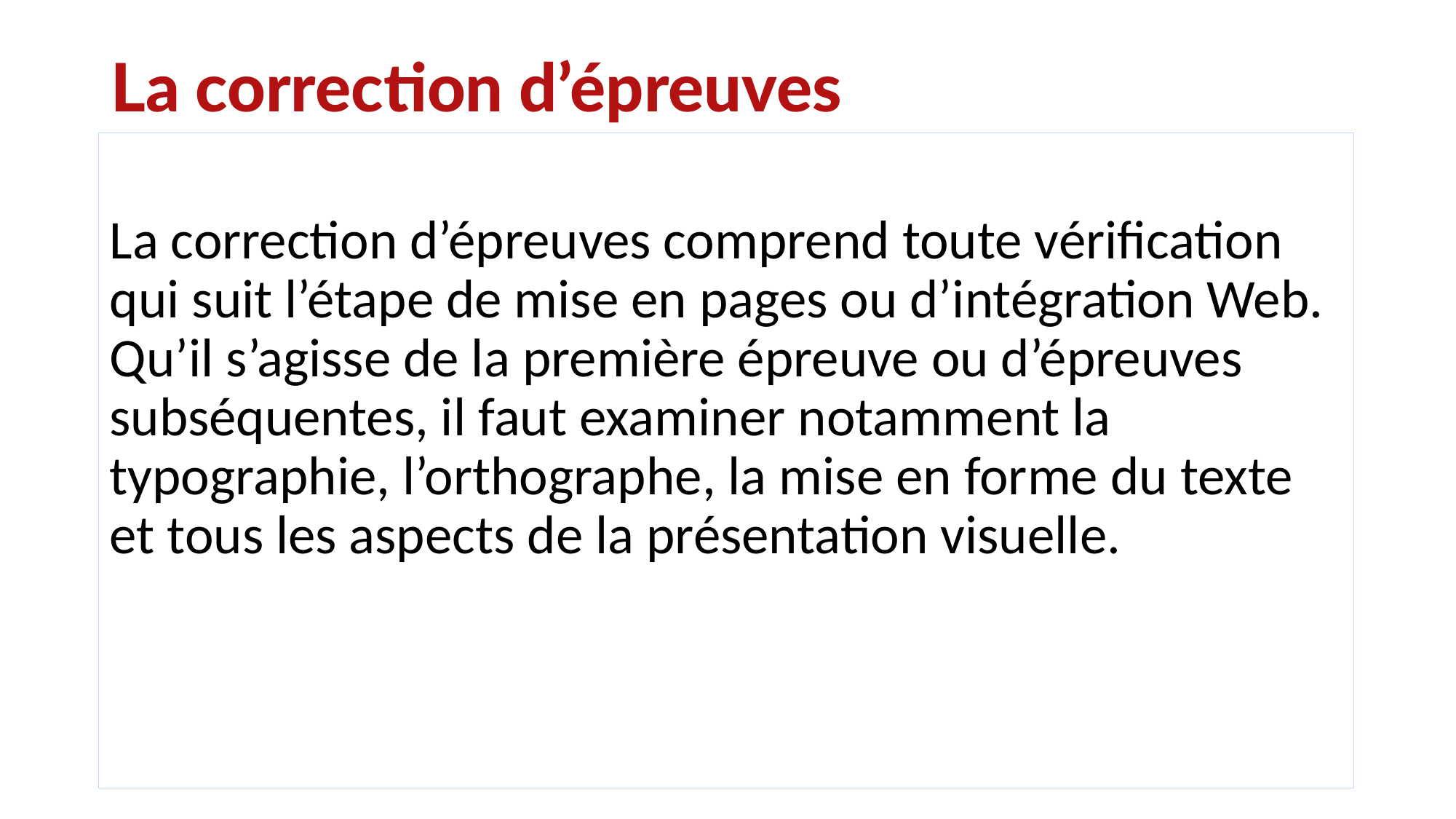

# La correction d’épreuves

La correction d’épreuves comprend toute vérification qui suit l’étape de mise en pages ou d’intégration Web. Qu’il s’agisse de la première épreuve ou d’épreuves subséquentes, il faut examiner notamment la typographie, l’orthographe, la mise en forme du texte et tous les aspects de la présentation visuelle.